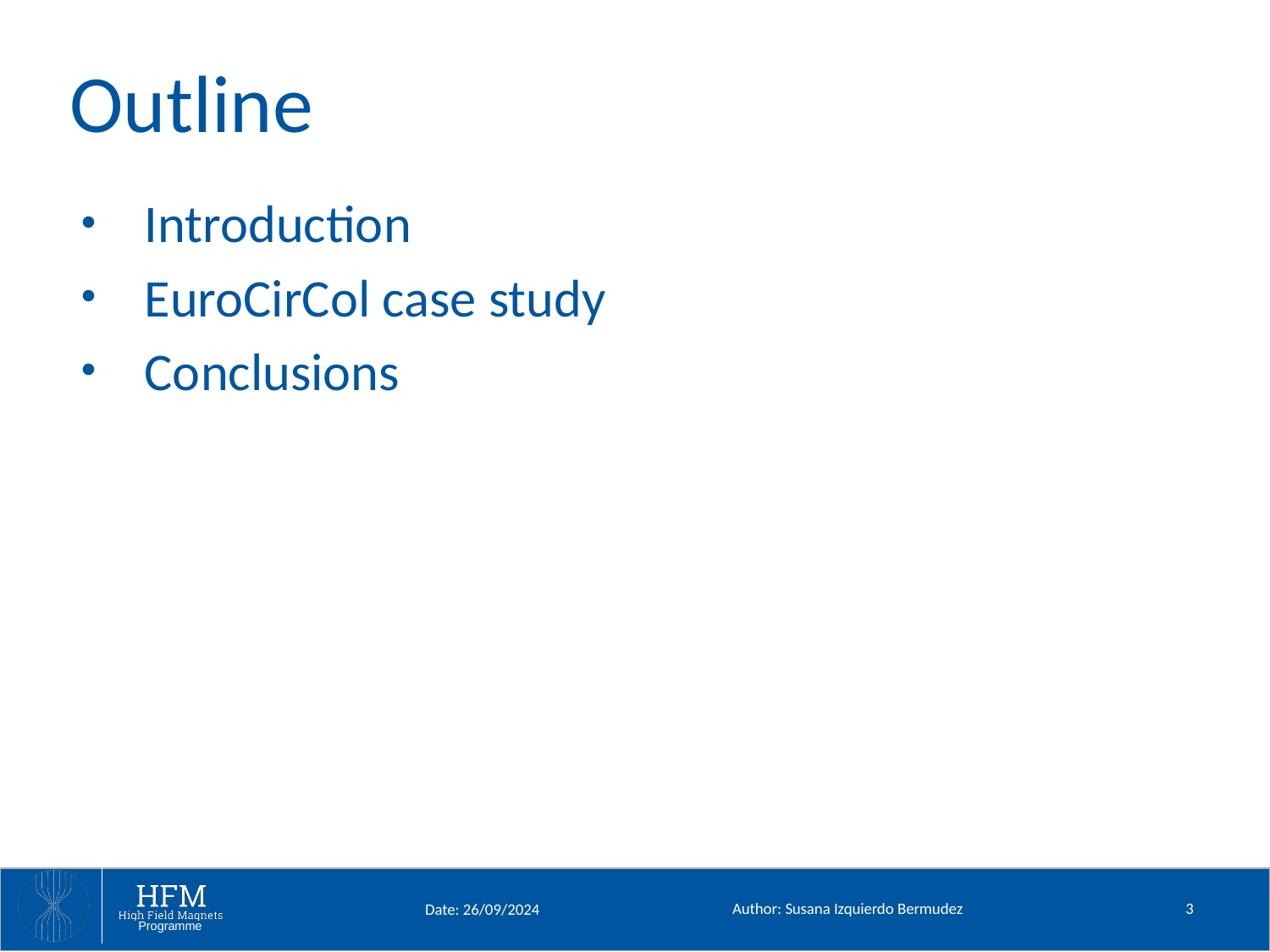

# Outline
Introduction
EuroCirCol case study
Conclusions
Author: Susana Izquierdo Bermudez
3
Date: 26/09/2024